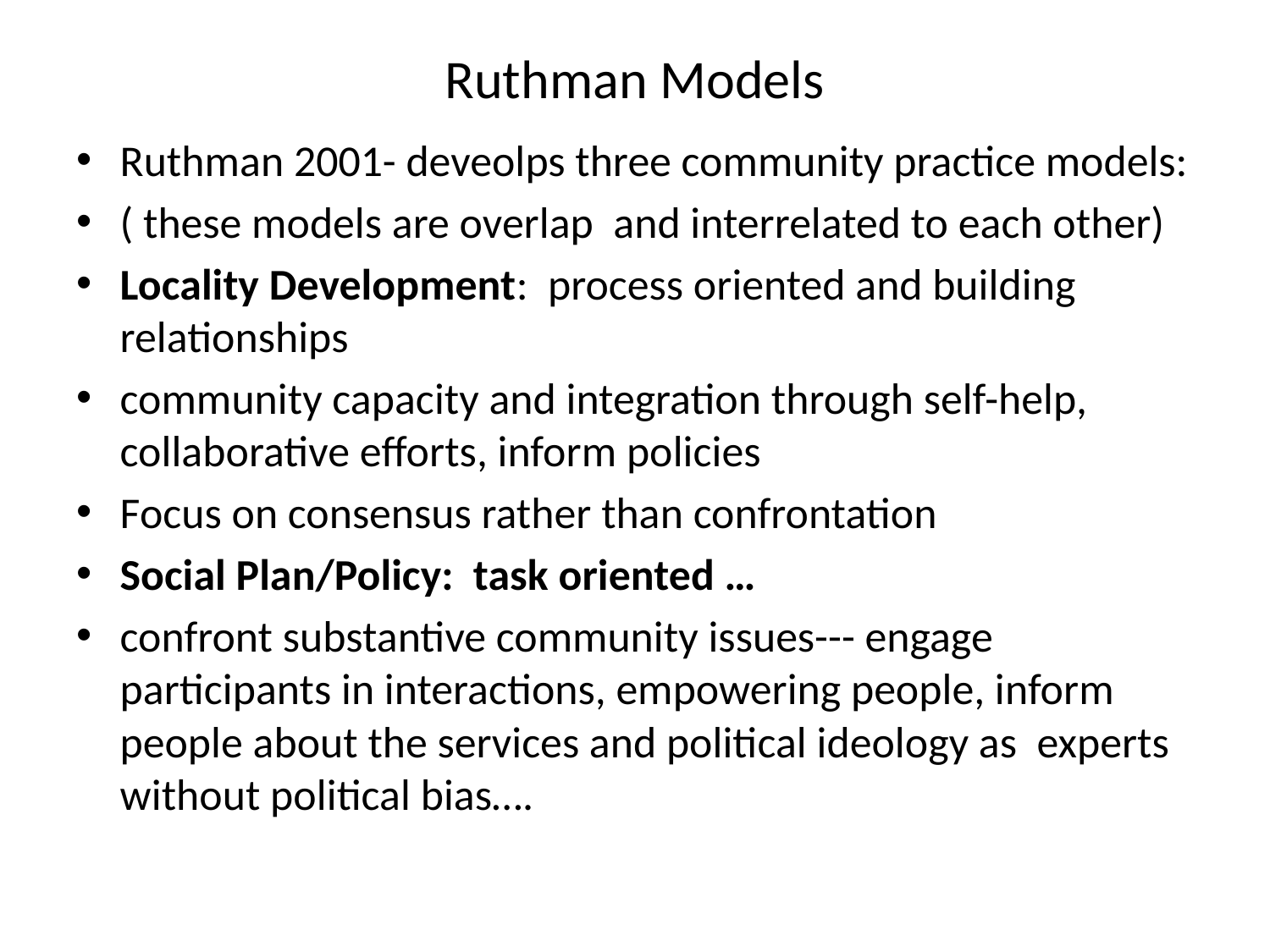

# Ruthman Models
Ruthman 2001- deveolps three community practice models:
( these models are overlap  and interrelated to each other)
Locality Development:  process oriented and building relationships
community capacity and integration through self-help, collaborative efforts, inform policies
Focus on consensus rather than confrontation
Social Plan/Policy:  task oriented …
confront substantive community issues--- engage participants in interactions, empowering people, inform people about the services and political ideology as  experts  without political bias….